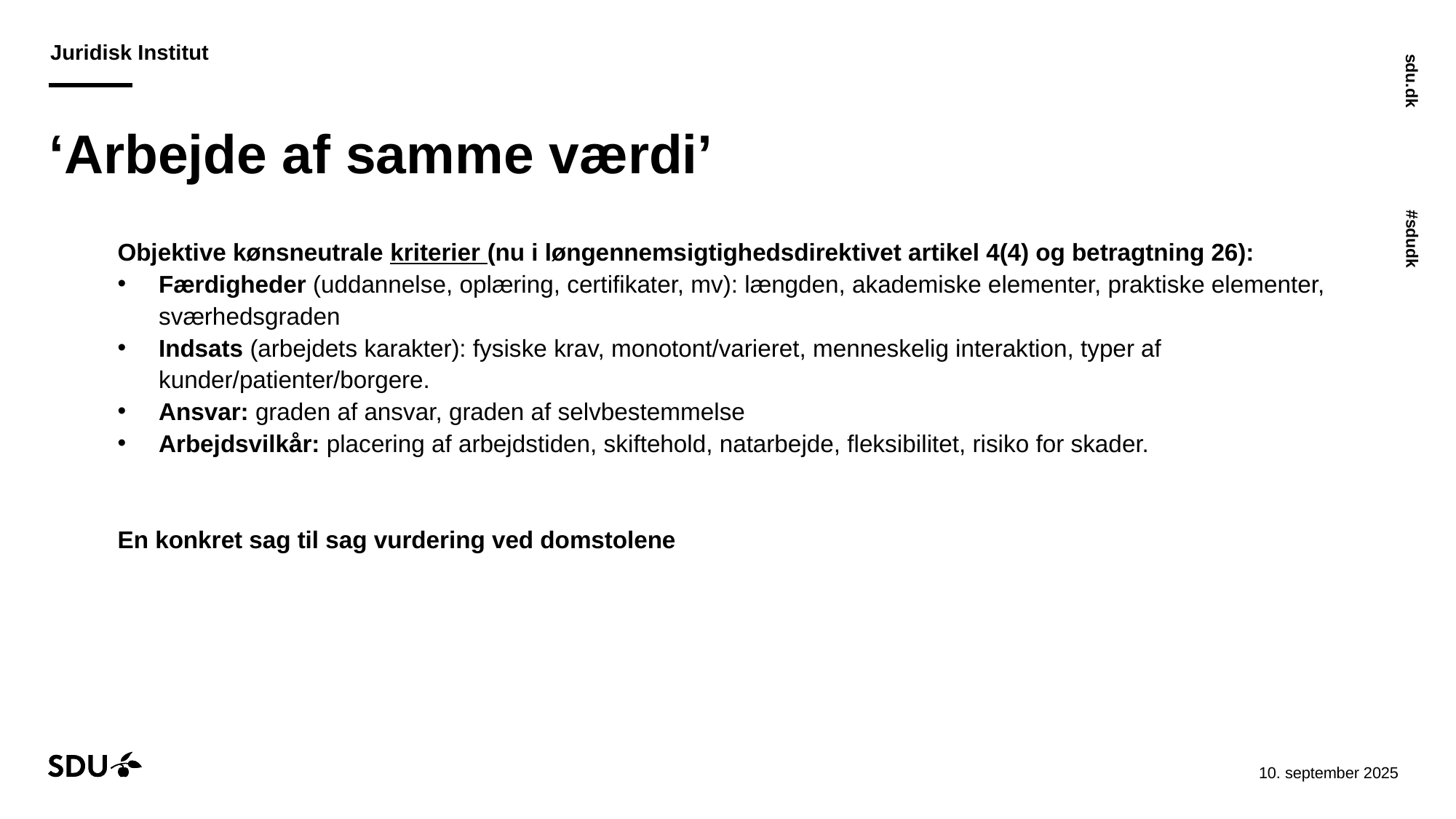

# ‘Arbejde af samme værdi’
Objektive kønsneutrale kriterier (nu i løngennemsigtighedsdirektivet artikel 4(4) og betragtning 26):
Færdigheder (uddannelse, oplæring, certifikater, mv): længden, akademiske elementer, praktiske elementer, sværhedsgraden
Indsats (arbejdets karakter): fysiske krav, monotont/varieret, menneskelig interaktion, typer af kunder/patienter/borgere.
Ansvar: graden af ansvar, graden af selvbestemmelse
Arbejdsvilkår: placering af arbejdstiden, skiftehold, natarbejde, fleksibilitet, risiko for skader.

En konkret sag til sag vurdering ved domstolene
11-09-202529-10-2024